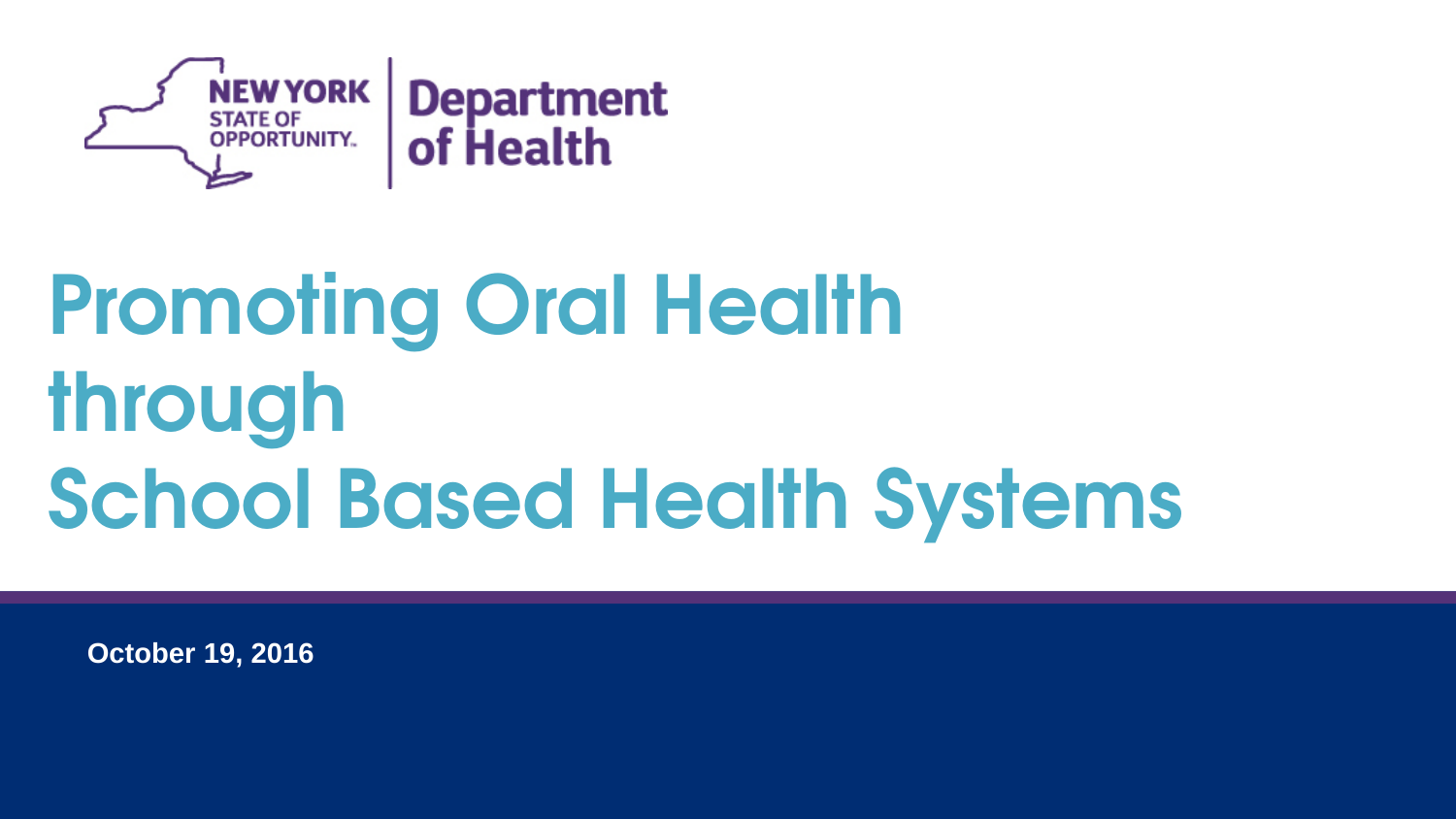

Promoting Oral Health
through
School Based Health Systems